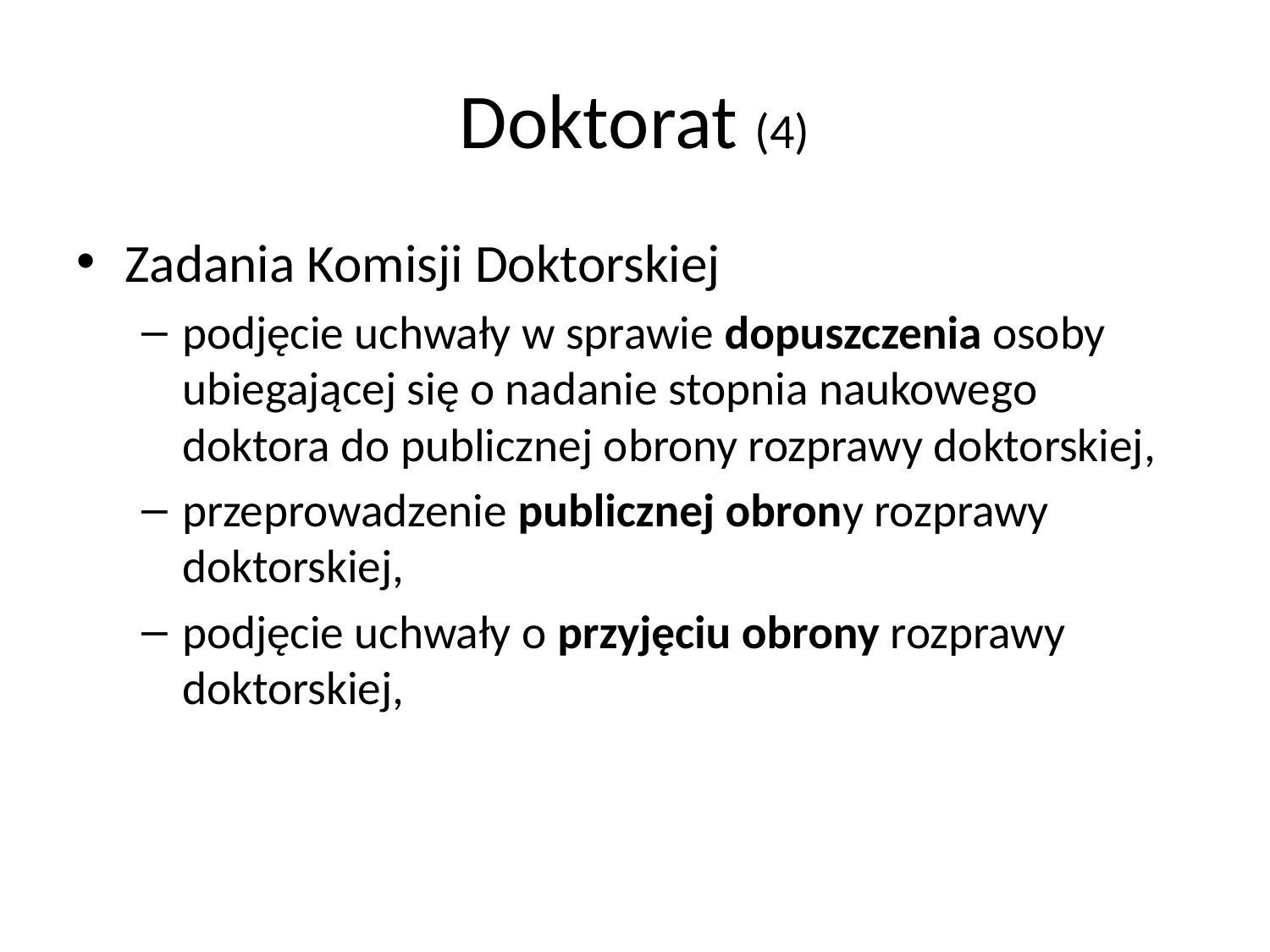

# Doktorat (4)
Zadania Komisji Doktorskiej
podjęcie uchwały w sprawie dopuszczenia osoby ubiegającej się o nadanie stopnia naukowego doktora do publicznej obrony rozprawy doktorskiej,
przeprowadzenie publicznej obrony rozprawy doktorskiej,
podjęcie uchwały o przyjęciu obrony rozprawy doktorskiej,
przygotowanie wniosku do Senatu o nadanie stopnia naukowego doktora.